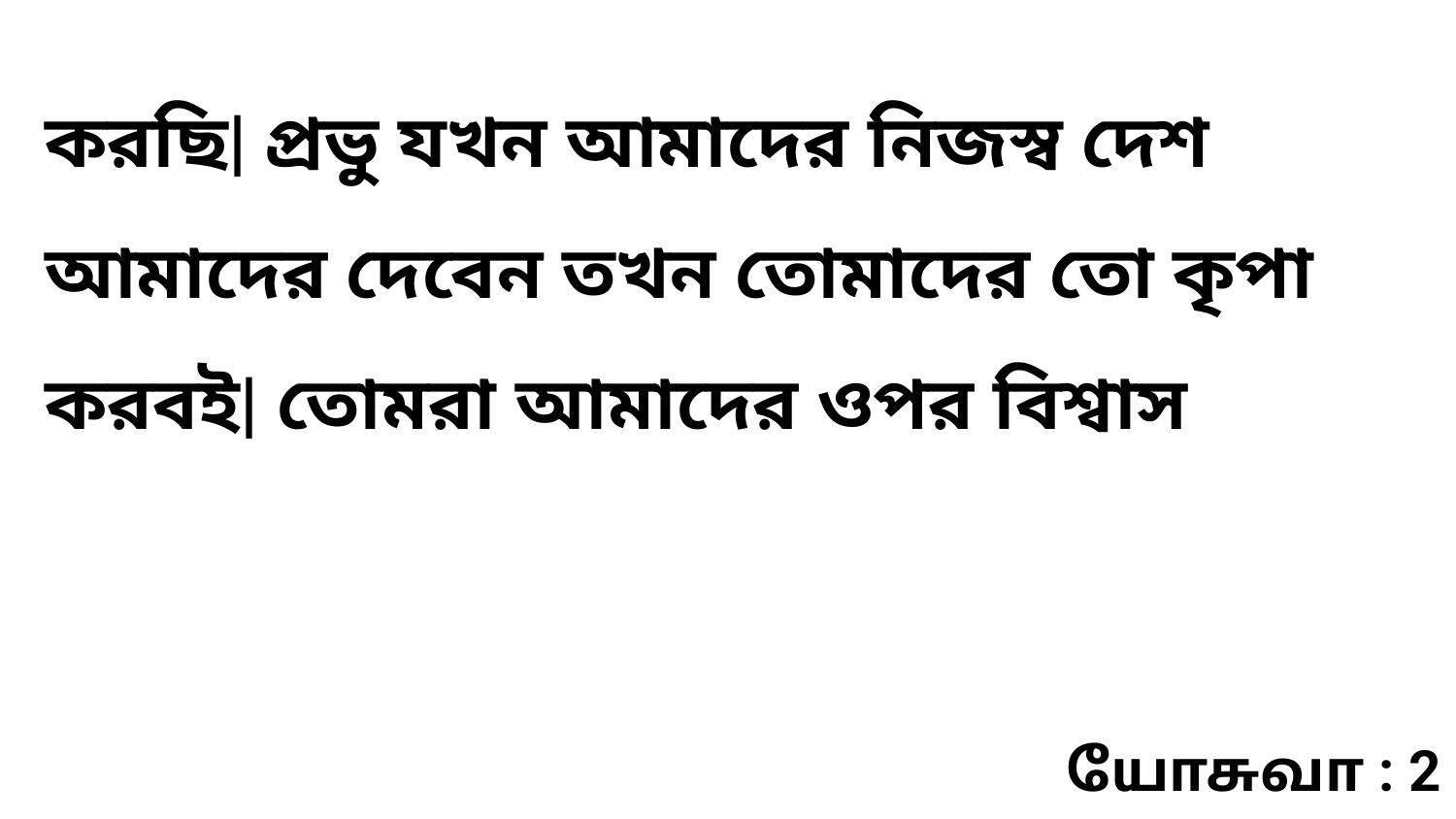

করছি| প্রভু যখন আমাদের নিজস্ব দেশ আমাদের দেবেন তখন তোমাদের তো কৃপা করবই| তোমরা আমাদের ওপর বিশ্বাস
யோசுவா : 2